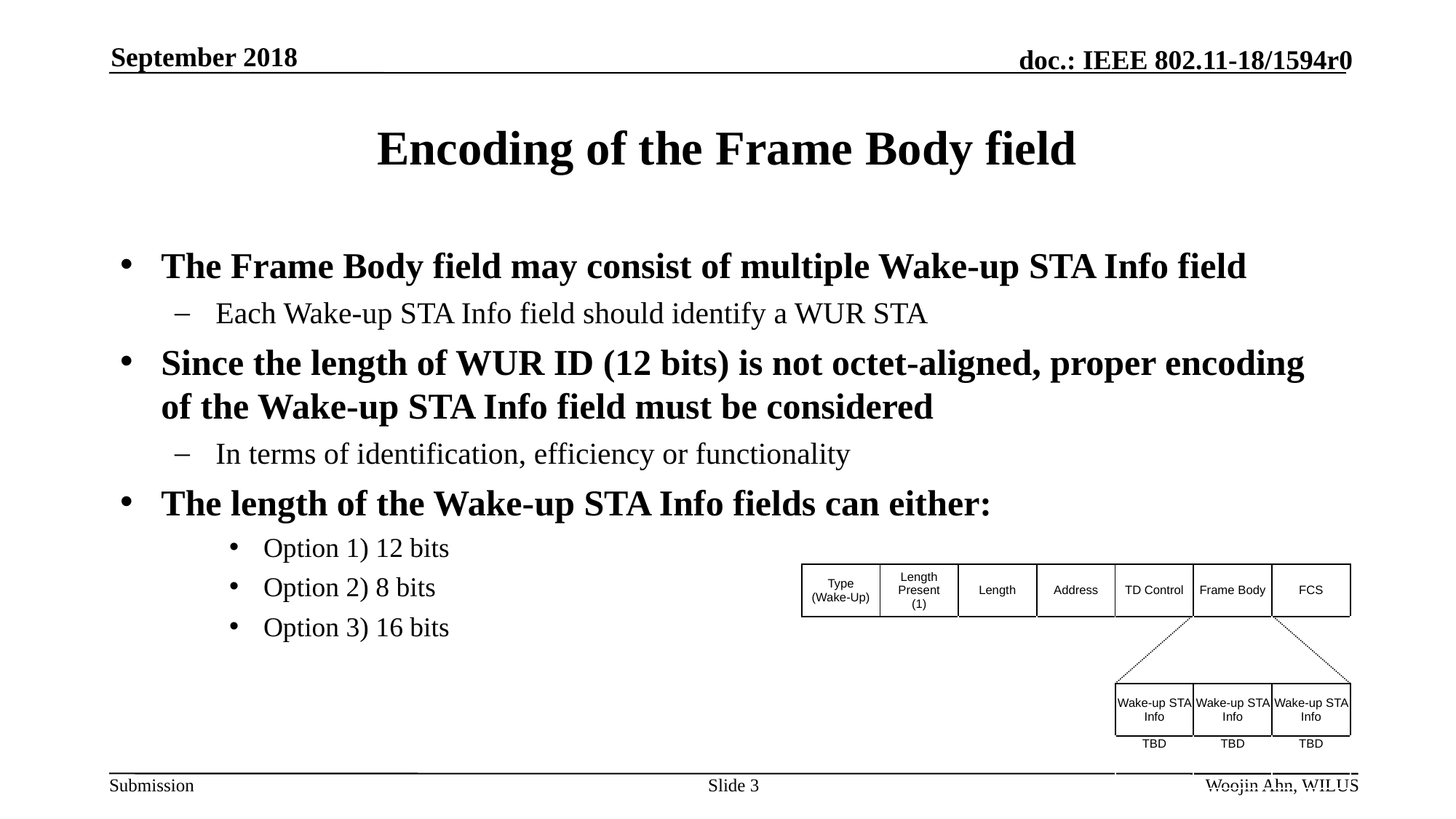

September 2018
# Encoding of the Frame Body field
The Frame Body field may consist of multiple Wake-up STA Info field
Each Wake-up STA Info field should identify a WUR STA
Since the length of WUR ID (12 bits) is not octet-aligned, proper encoding of the Wake-up STA Info field must be considered
In terms of identification, efficiency or functionality
The length of the Wake-up STA Info fields can either:
Option 1) 12 bits
Option 2) 8 bits
Option 3) 16 bits
|  | Type (Wake-Up) | Length Present (1) | Length | Address | TD Control | Frame Body | FCS |
| --- | --- | --- | --- | --- | --- | --- | --- |
|  |  |  |  |  |  |  |  |
| Wake-up STA Info | Wake-up STA Info | Wake-up STA Info |
| --- | --- | --- |
| TBD | TBD | TBD |
Slide 3
Woojin Ahn, WILUS